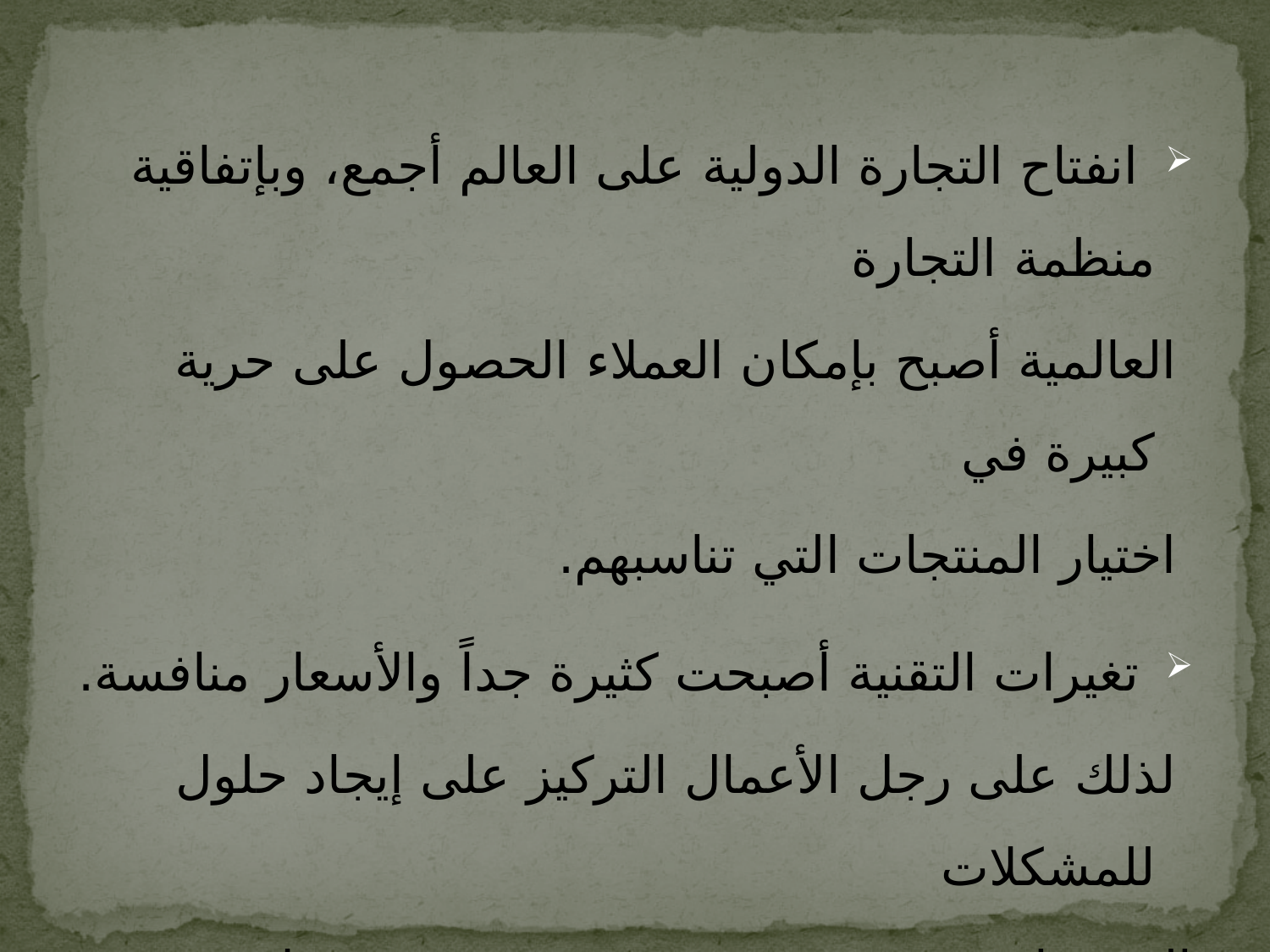

انفتاح التجارة الدولية على العالم أجمع، وبإتفاقية منظمة التجارة
 العالمية أصبح بإمكان العملاء الحصول على حرية كبيرة في
 اختيار المنتجات التي تناسبهم.
 تغيرات التقنية أصبحت كثيرة جداً والأسعار منافسة.
 لذلك على رجل الأعمال التركيز على إيجاد حلول للمشكلات
التي تواجهه  في مصنعه ومؤسسته ومع عملائه.
وهنا يظهرالدور الكبير الذي تلعبه عملية الهندرة.